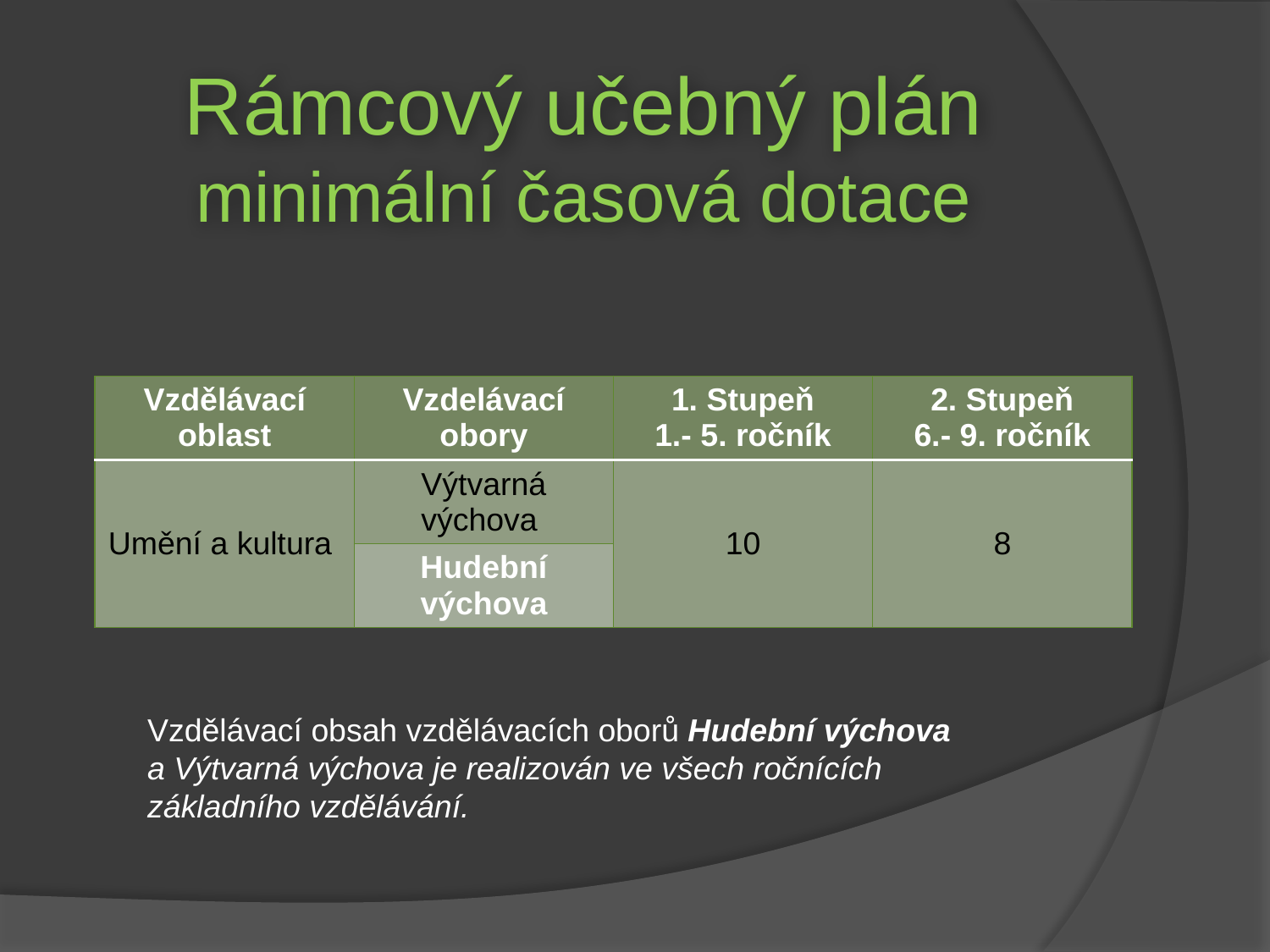

# Rámcový učebný plán minimální časová dotace
| Vzdělávací oblast | Vzdelávací obory | 1. Stupeň 1.- 5. ročník | 2. Stupeň 6.- 9. ročník |
| --- | --- | --- | --- |
| Umění a kultura | Výtvarná výchova | 10 | 8 |
|  | Hudební výchova |  |  |

Vzdělávací obsah vzdělávacích oborů Hudební výchova a Výtvarná výchova je realizován ve všech ročnících základního vzdělávání.